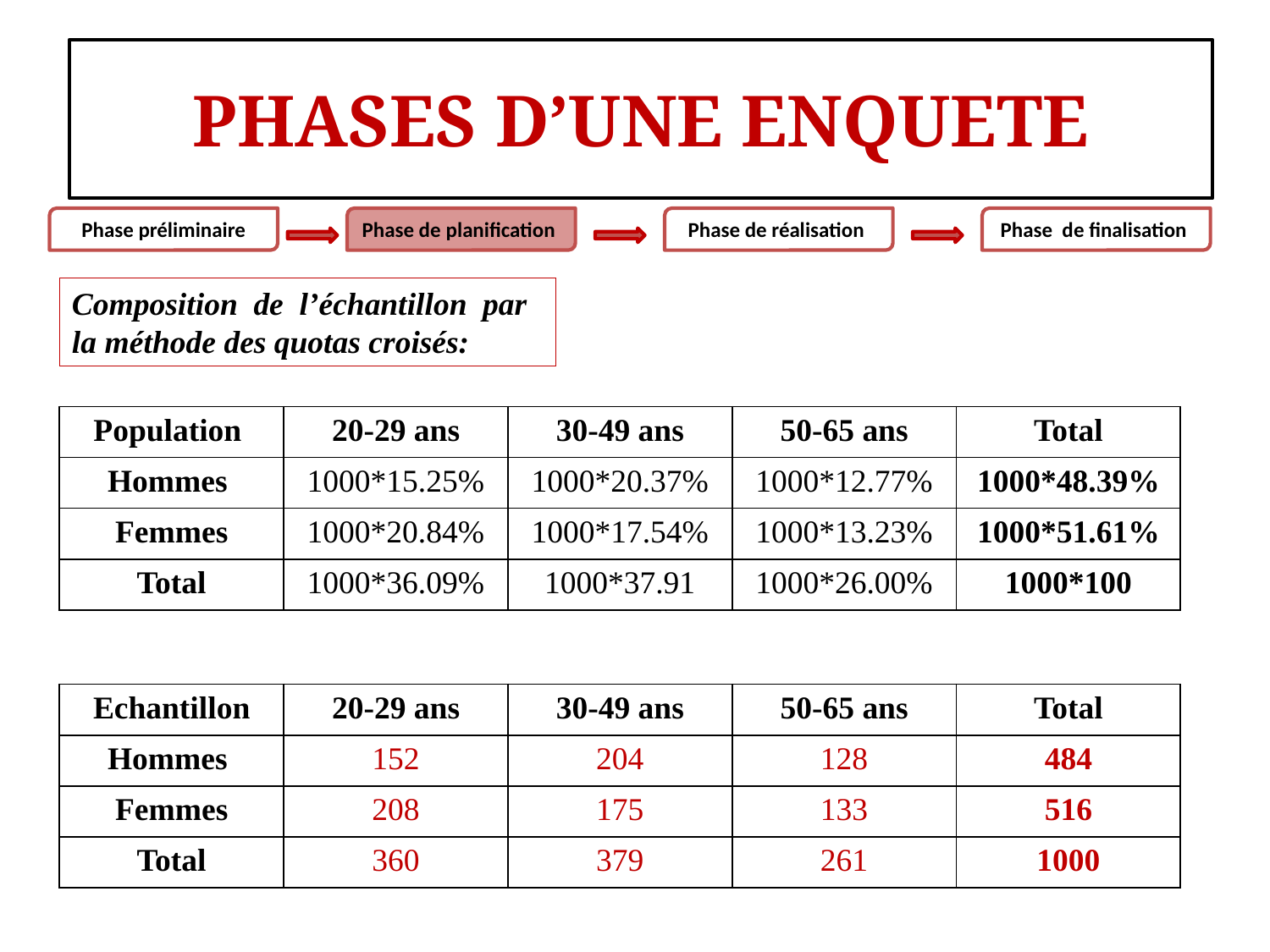

#
PHASES D’UNE ENQUETE
Phase préliminaire
Phase de planification
Phase de réalisation
Phase  de finalisation

Composition de l’échantillon par  la méthode des quotas croisés:
| Population | 20-29 ans | 30-49 ans | 50-65 ans | Total |
| --- | --- | --- | --- | --- |
| Hommes | 1000\*15.25% | 1000\*20.37% | 1000\*12.77% | 1000\*48.39% |
| Femmes | 1000\*20.84% | 1000\*17.54% | 1000\*13.23% | 1000\*51.61% |
| Total | 1000\*36.09% | 1000\*37.91 | 1000\*26.00% | 1000\*100 |
| Echantillon | 20-29 ans | 30-49 ans | 50-65 ans | Total |
| --- | --- | --- | --- | --- |
| Hommes | 152 | 204 | 128 | 484 |
| Femmes | 208 | 175 | 133 | 516 |
| Total | 360 | 379 | 261 | 1000 |